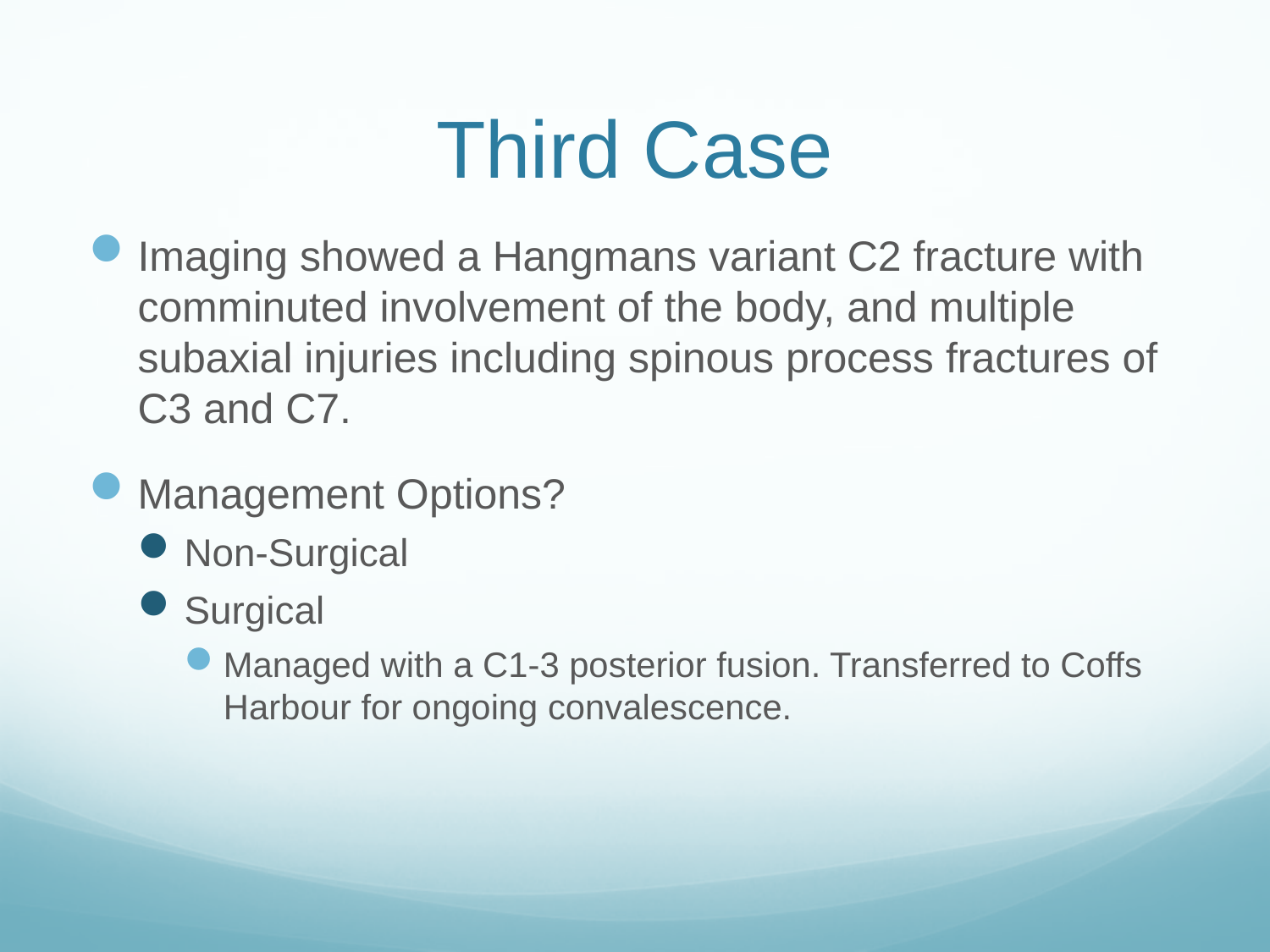

# Third Case
Imaging showed a Hangmans variant C2 fracture with comminuted involvement of the body, and multiple subaxial injuries including spinous process fractures of C3 and C7.
Management Options?
Non-Surgical
Surgical
Managed with a C1-3 posterior fusion. Transferred to Coffs Harbour for ongoing convalescence.